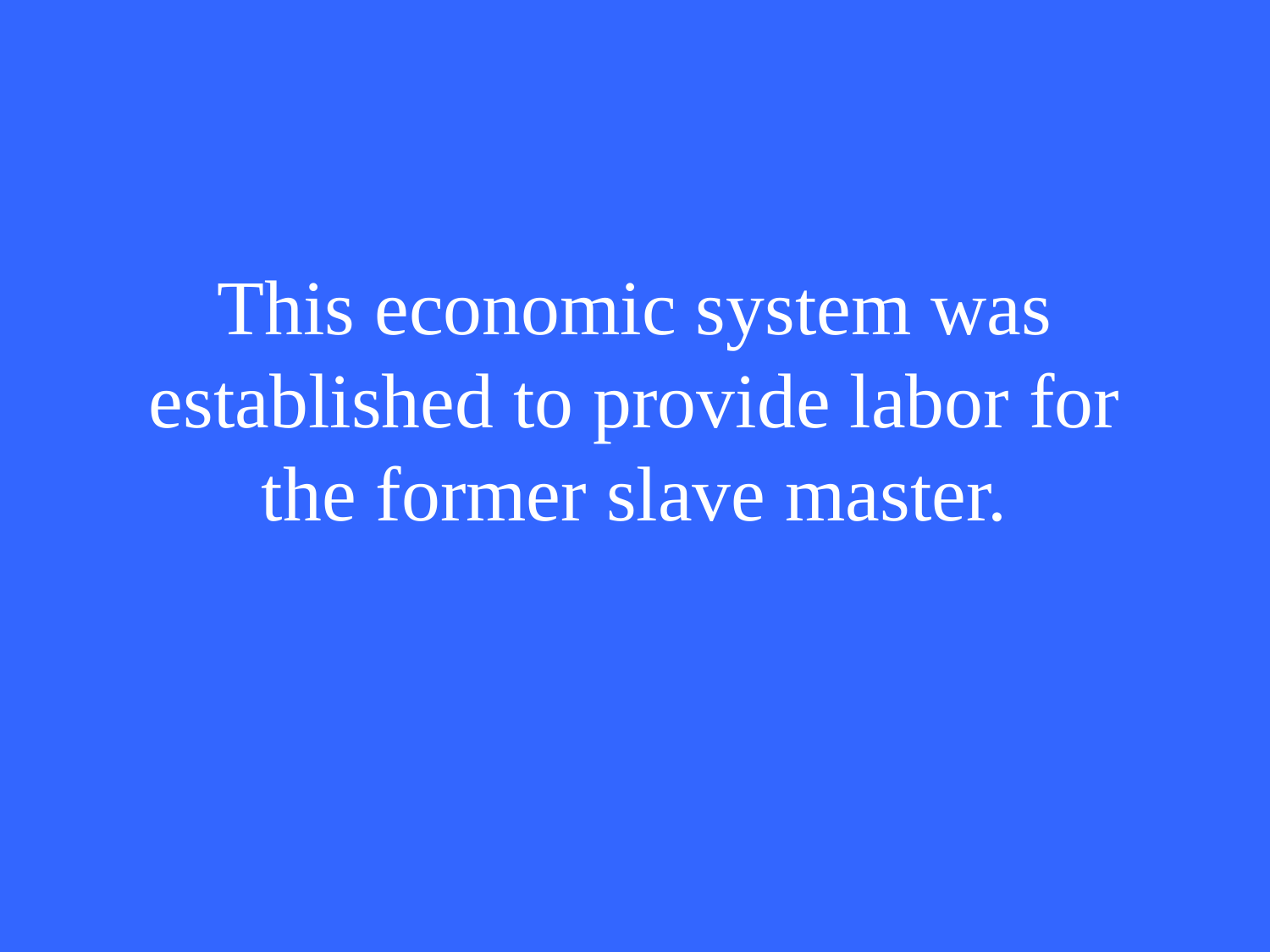

# This economic system was established to provide labor for the former slave master.